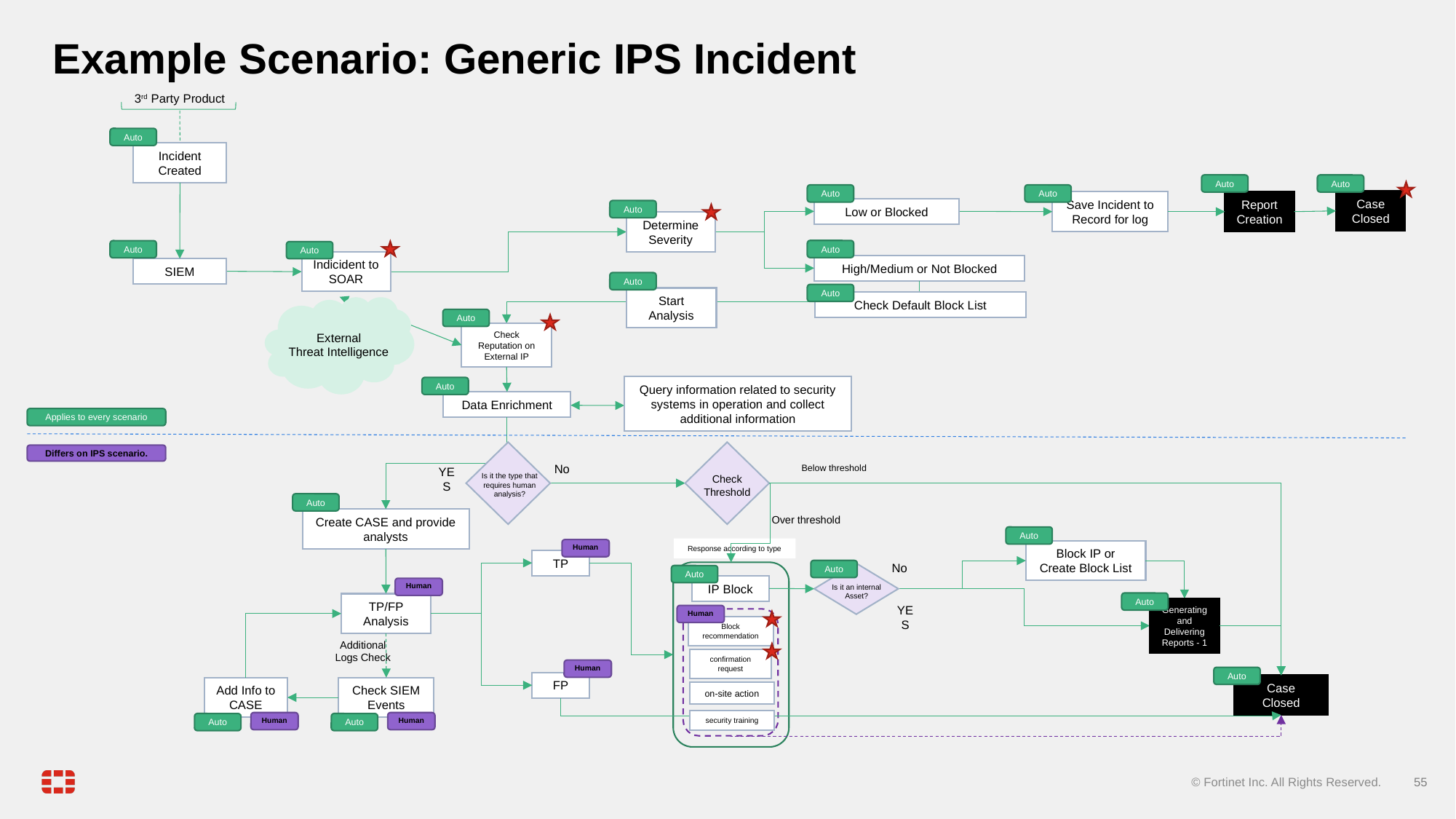

# Example Scenario: Generic IPS Incident

3rd Party Product
Auto
Incident Created
Auto
Auto

Auto
Auto
Case Closed
Save Incident to Record for log
Report Creation
Low or Blocked
Auto

Determine Severity
Auto
Auto

Auto
Indicident to SOAR
High/Medium or Not Blocked
SIEM
Auto
Auto
Start Analysis
Check Default Block List

External
Threat Intelligence
Auto

Check Reputation on External IP
Query information related to security systems in operation and collect additional information
Auto
Data Enrichment
Applies to every scenario

Is it the type that requires human analysis?

Check Threshold
Differs on IPS scenario.
No
Below threshold
YES
Auto
Over threshold
Create CASE and provide analysts
Auto
Human

Response according to type
Block IP or Create Block List
TP
No
Auto

Is it an internal Asset?
Auto
Human

IP Block
Auto
TP/FP Analysis
YES
Generating and Delivering Reports - 1
Human

Block recommendation
Additional Logs Check

confirmation request
Human

Auto
FP
Case
Closed
Add Info to CASE
Check SIEM Events
on-site action
Human

Human

security training
Auto
Auto